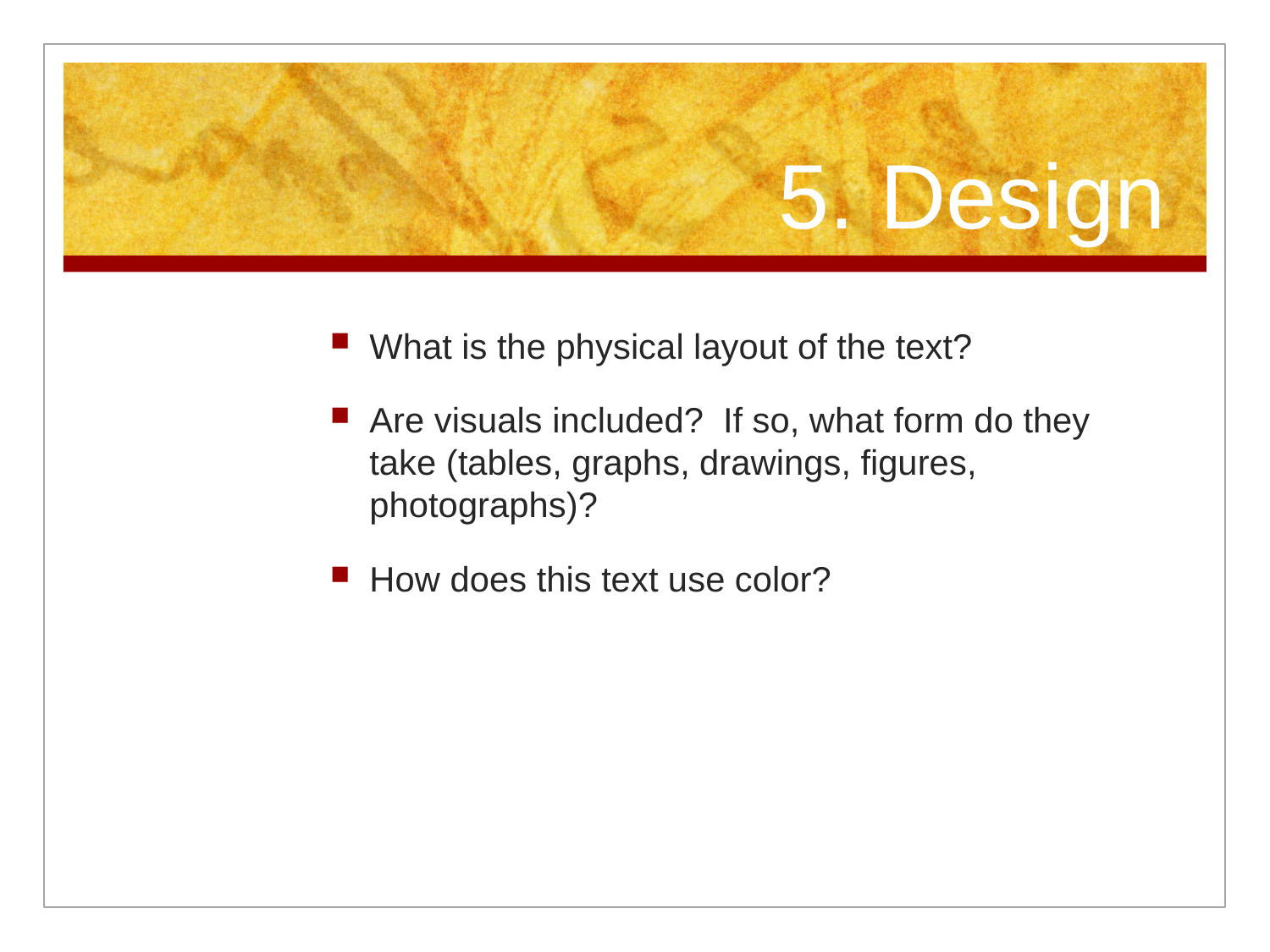

# 5. Design
What is the physical layout of the text?
Are visuals included?  If so, what form do they take (tables, graphs, drawings, figures, photographs)?
How does this text use color?